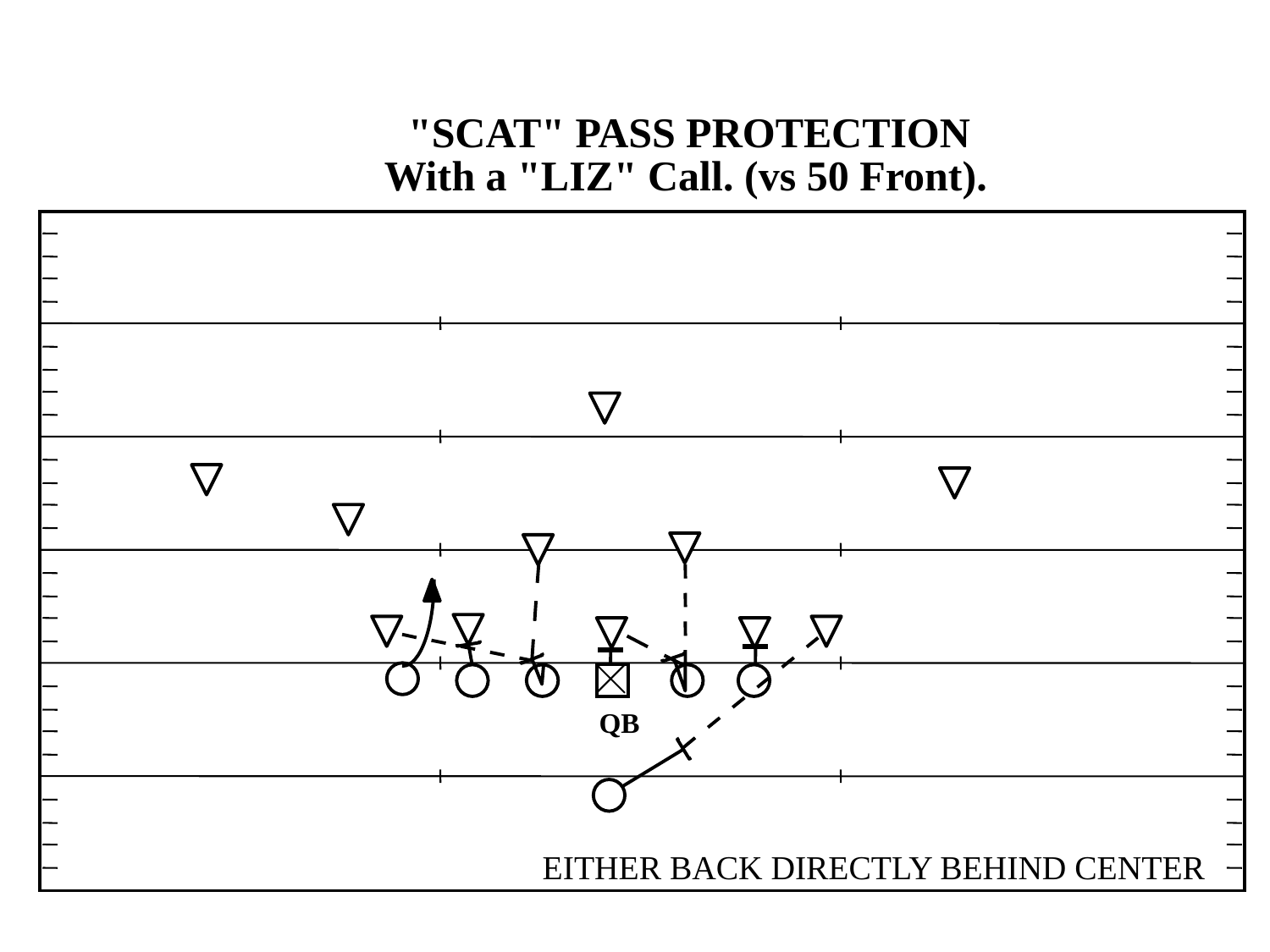

"SCAT" PASS PROTECTION
With a "LIZ" Call. (vs 50 Front).

QB

EITHER BACK DIRECTLY BEHIND CENTER